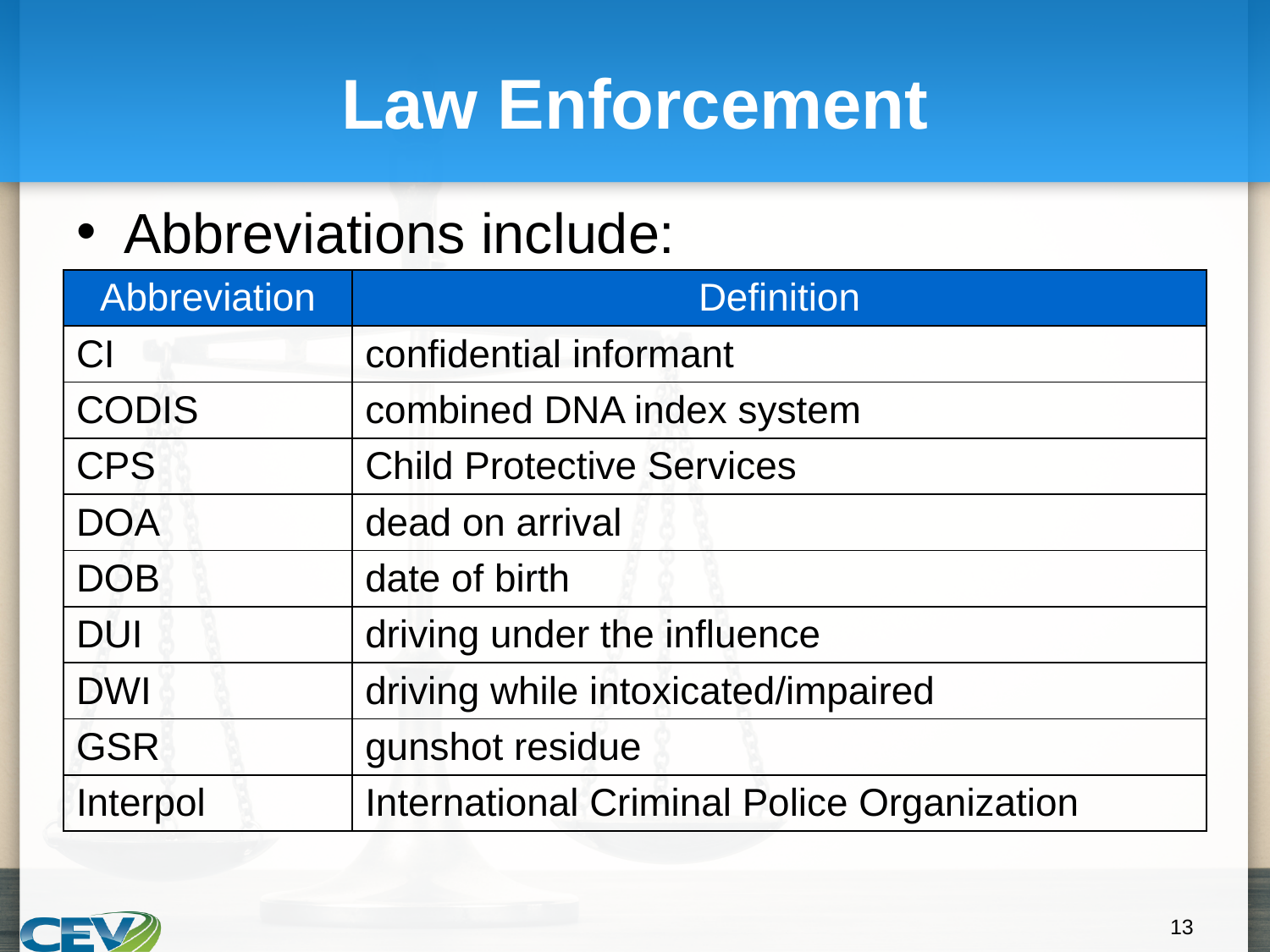

# Law Enforcement
Abbreviations include:
| Abbreviation | Definition |
| --- | --- |
| CI | confidential informant |
| CODIS | combined DNA index system |
| CPS | Child Protective Services |
| DOA | dead on arrival |
| DOB | date of birth |
| DUI | driving under the influence |
| DWI | driving while intoxicated/impaired |
| GSR | gunshot residue |
| Interpol | International Criminal Police Organization |
13